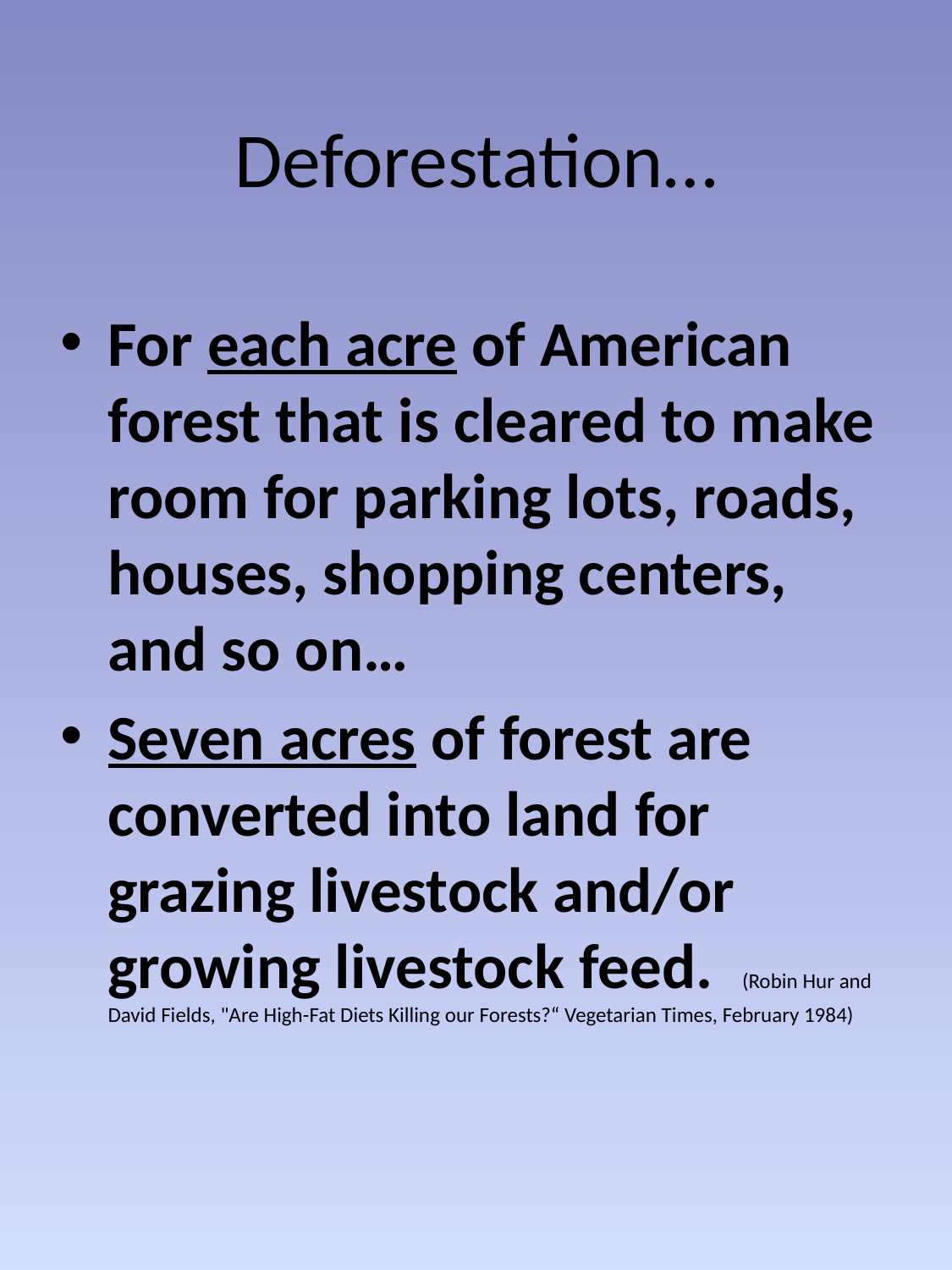

# Deforestation…
For each acre of American forest that is cleared to make room for parking lots, roads, houses, shopping centers, and so on…
Seven acres of forest are converted into land for grazing livestock and/or growing livestock feed.  (Robin Hur and David Fields, "Are High-Fat Diets Killing our Forests?“ Vegetarian Times, February 1984)